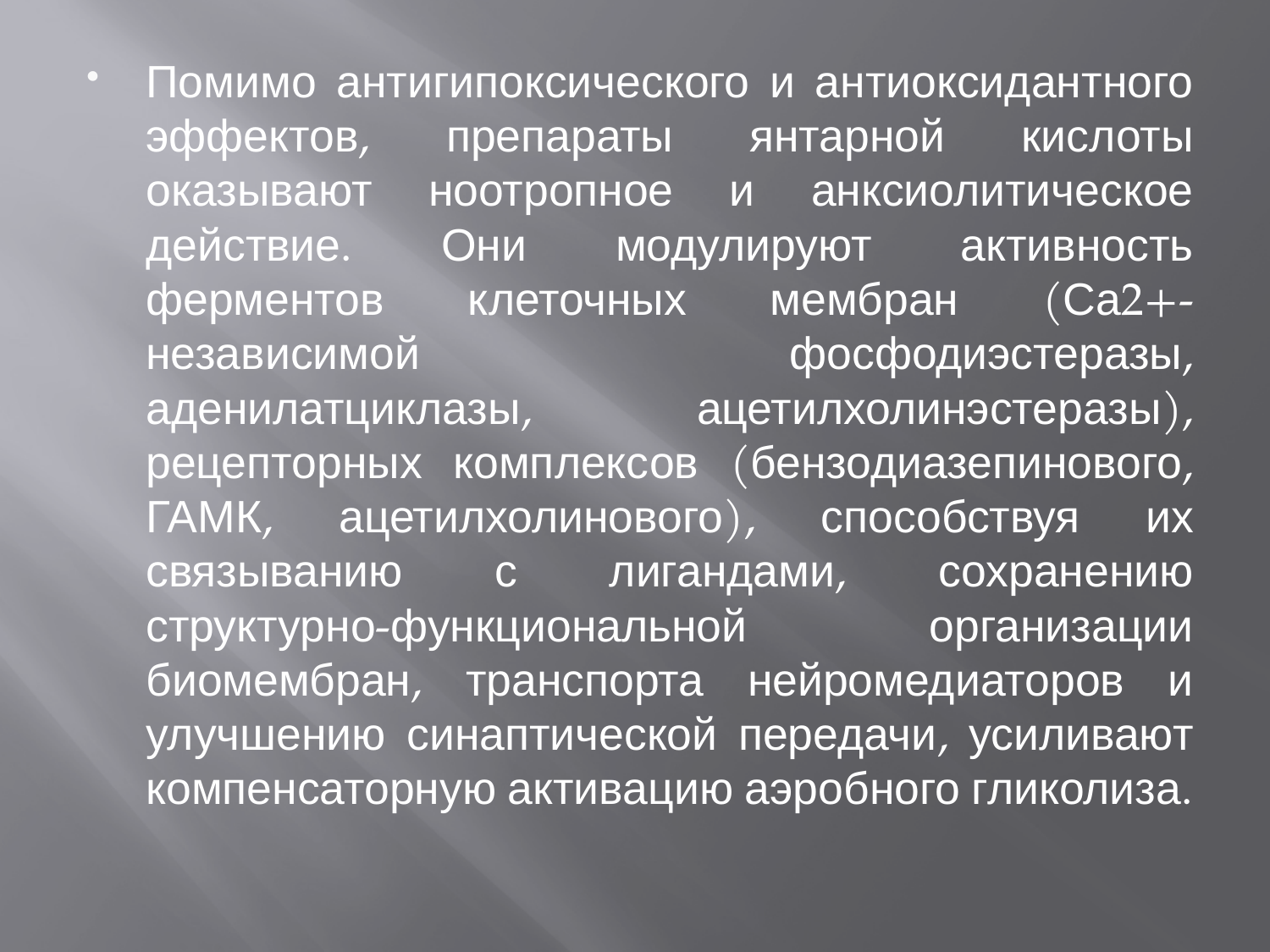

Помимо антигипоксического и антиоксидантного эффектов, препараты янтарной кислоты оказывают ноотропное и анксиолитическое действие. Они модулируют активность ферментов клеточных мембран (Са2+-независимой фосфодиэстеразы, аденилатциклазы, ацетилхолинэстеразы), рецепторных комплексов (бензодиазепинового, ГАМК, ацетилхолинового), способствуя их связыванию с лигандами, сохранению структурно-функциональной организации биомембран, транспорта нейромедиаторов и улучшению синаптической передачи, усиливают компенсаторную активацию аэробного гликолиза.